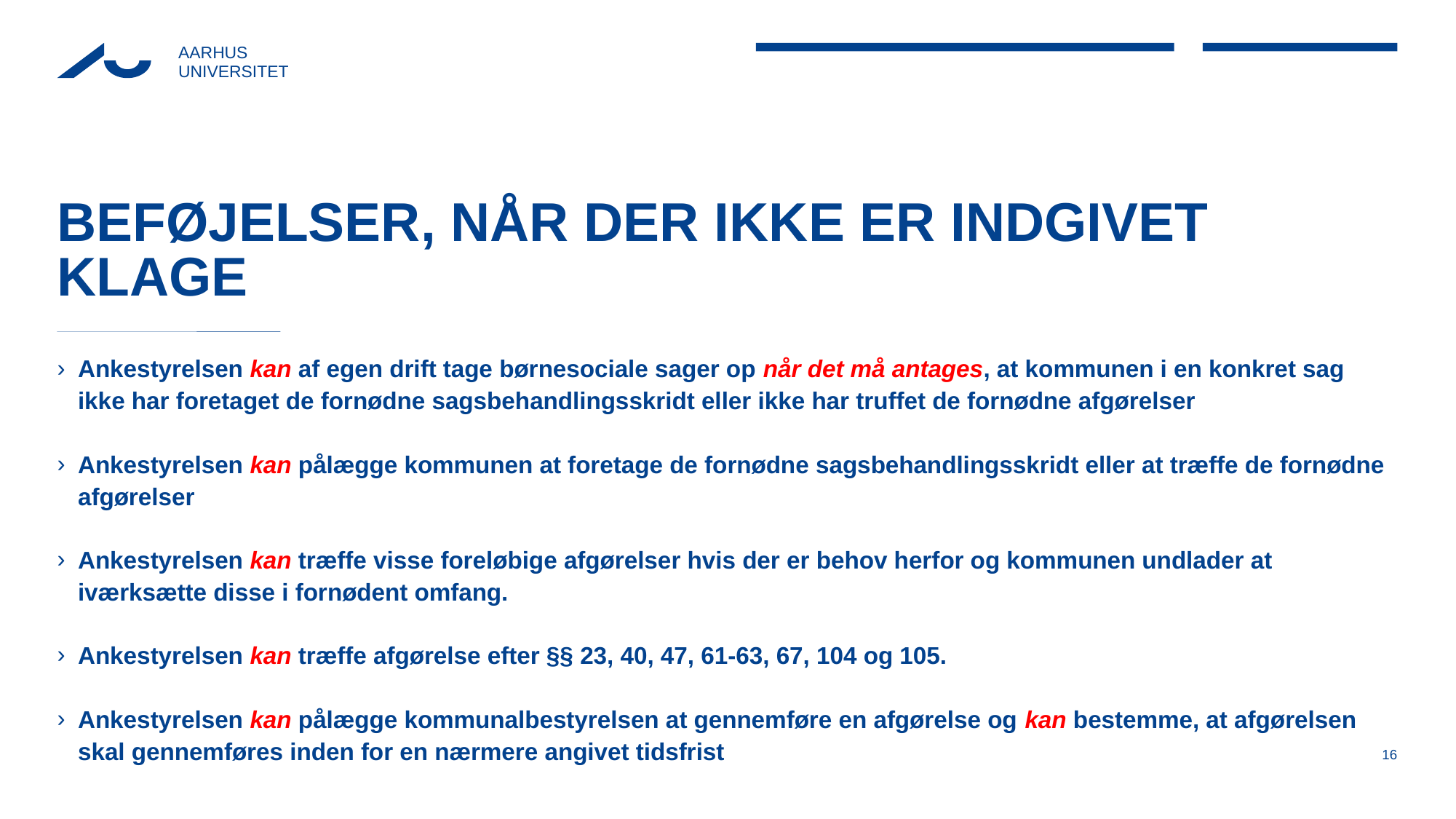

# Beføjelser, når der ikke er indgivet klage
Ankestyrelsen kan af egen drift tage børnesociale sager op når det må antages, at kommunen i en konkret sag ikke har foretaget de fornødne sagsbehandlingsskridt eller ikke har truffet de fornødne afgørelser

Ankestyrelsen kan pålægge kommunen at foretage de fornødne sagsbehandlingsskridt eller at træffe de fornødne afgørelser

Ankestyrelsen kan træffe visse foreløbige afgørelser hvis der er behov herfor og kommunen undlader at iværksætte disse i fornødent omfang.

Ankestyrelsen kan træffe afgørelse efter §§ 23, 40, 47, 61-63, 67, 104 og 105.

Ankestyrelsen kan pålægge kommunalbestyrelsen at gennemføre en afgørelse og kan bestemme, at afgørelsen skal gennemføres inden for en nærmere angivet tidsfrist
16